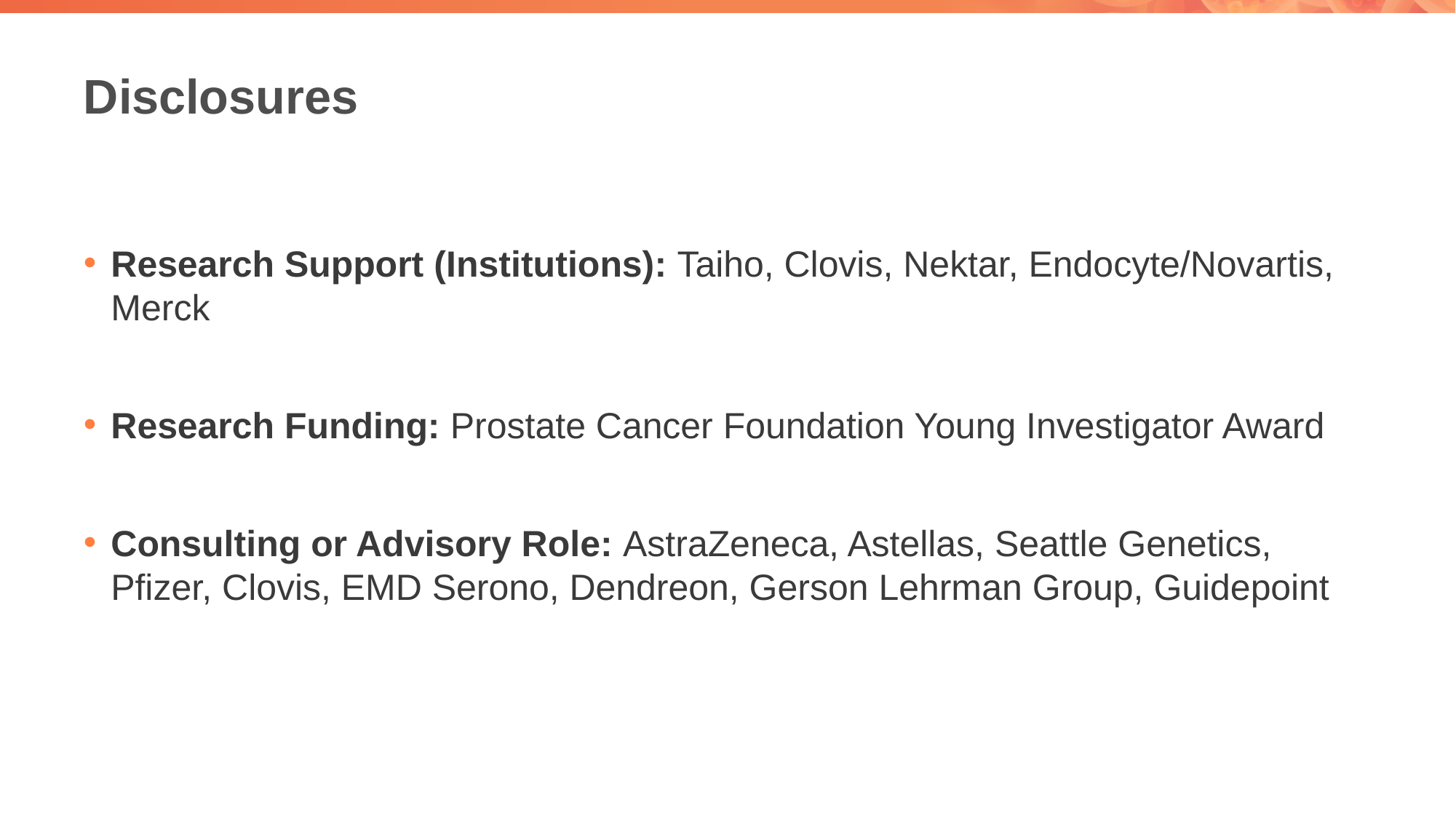

# Disclosures

Research Support (Institutions): Taiho, Clovis, Nektar, Endocyte/Novartis, Merck

Research Funding: Prostate Cancer Foundation Young Investigator Award

Consulting or Advisory Role: AstraZeneca, Astellas, Seattle Genetics, Pfizer, Clovis, EMD Serono, Dendreon, Gerson Lehrman Group, Guidepoint